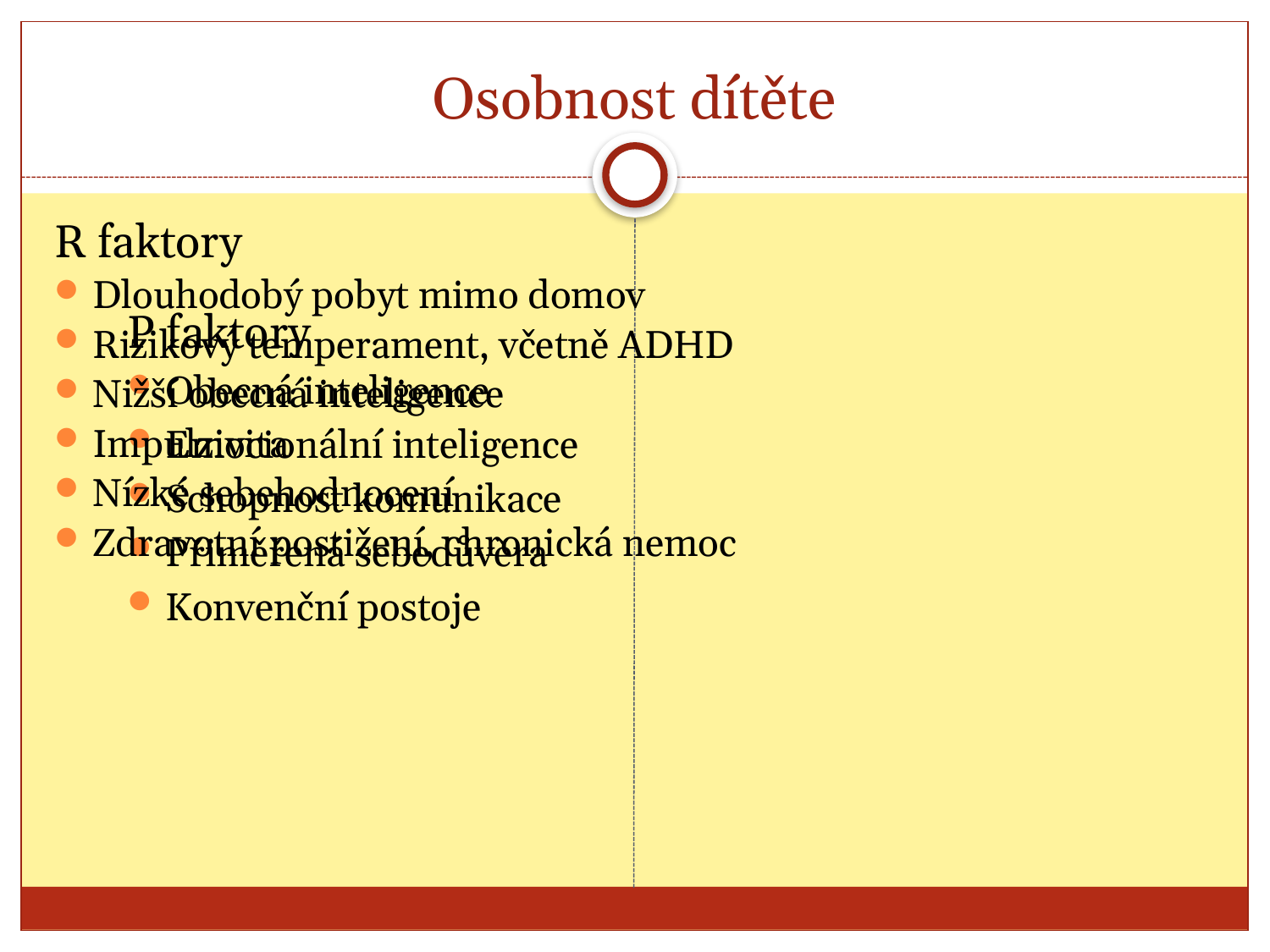

# Osobnost dítěte
R faktory
Dlouhodobý pobyt mimo domov
Rizikový temperament, včetně ADHD
Nižší obecná inteligence
Impulzivita
Nízké sebehodnocení
Zdravotní postižení, chronická nemoc

P faktory
Obecná inteligence
Emocionální inteligence
Schopnost komunikace
Přiměřená sebedůvěra
Konvenční postoje